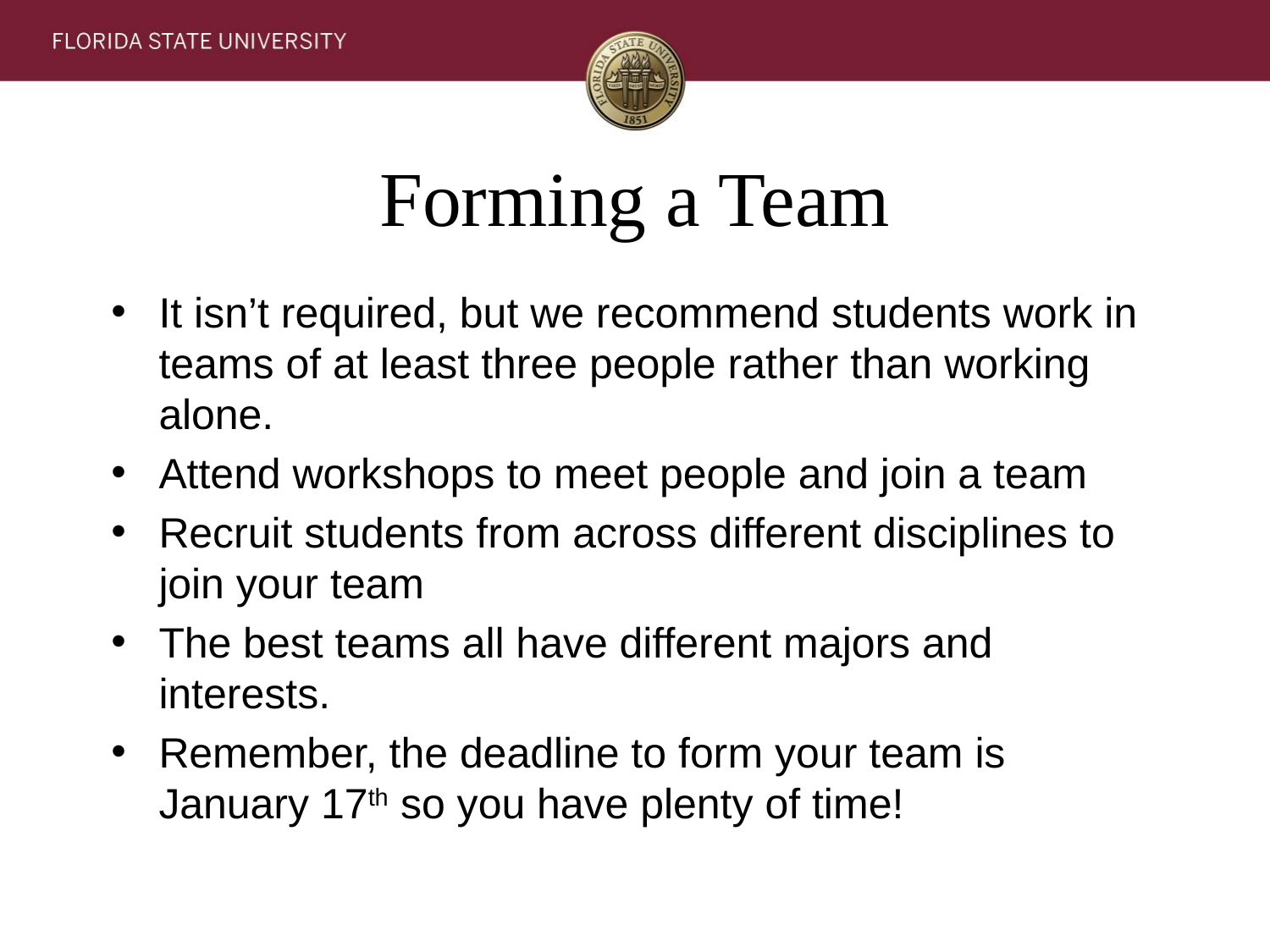

# Forming a Team
It isn’t required, but we recommend students work in teams of at least three people rather than working alone.
Attend workshops to meet people and join a team
Recruit students from across different disciplines to join your team
The best teams all have different majors and interests.
Remember, the deadline to form your team is January 17th so you have plenty of time!